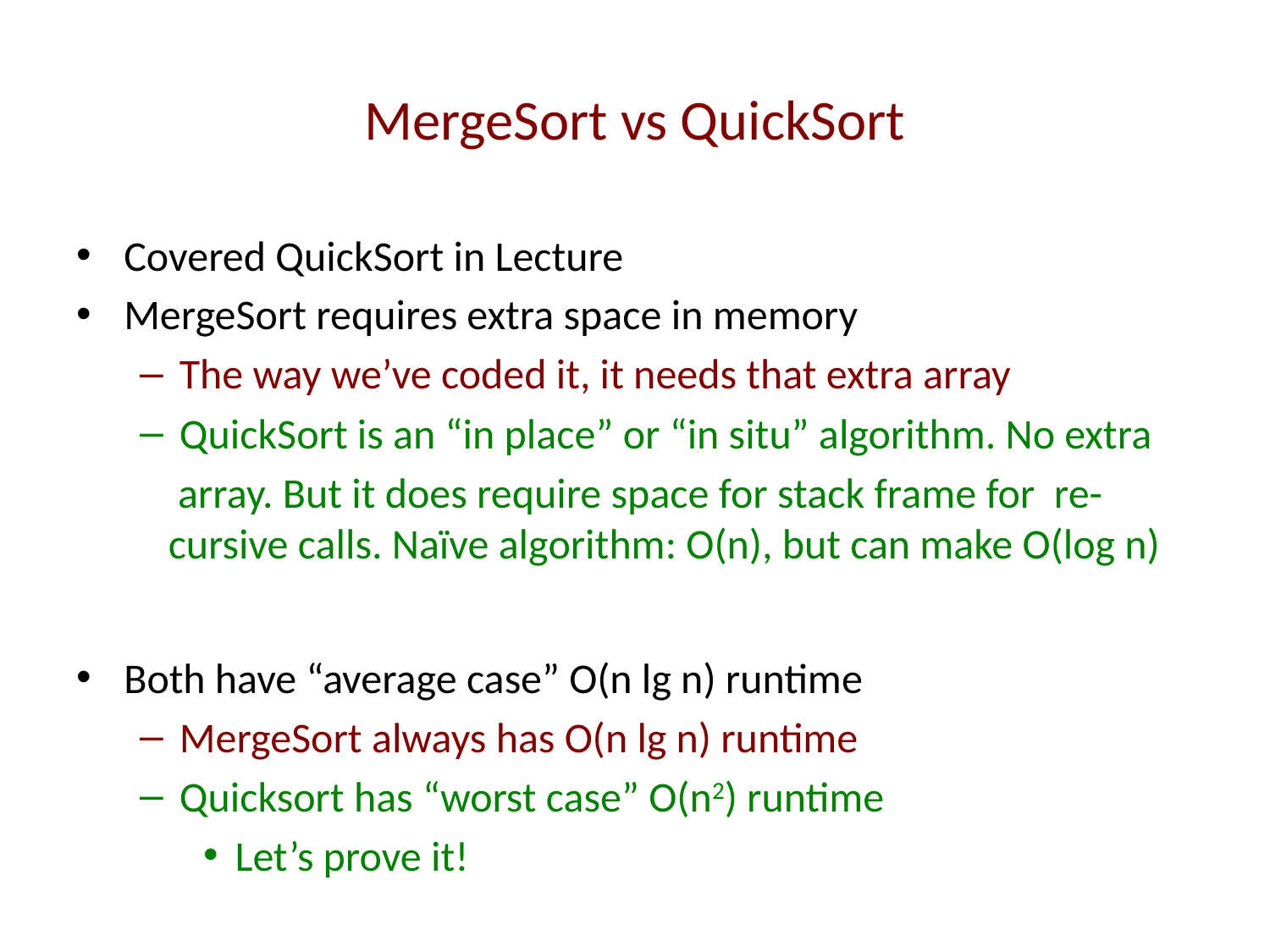

# MergeSort vs QuickSort
Covered QuickSort in Lecture
MergeSort requires extra space in memory
The way we’ve coded it, it needs that extra array
QuickSort is an “in place” or “in situ” algorithm. No extra
    array. But it does require space for stack frame for  re-
   cursive calls. Naïve algorithm: O(n), but can make O(log n)

Both have “average case” O(n lg n) runtime
MergeSort always has O(n lg n) runtime
Quicksort has “worst case” O(n2) runtime
Let’s prove it!